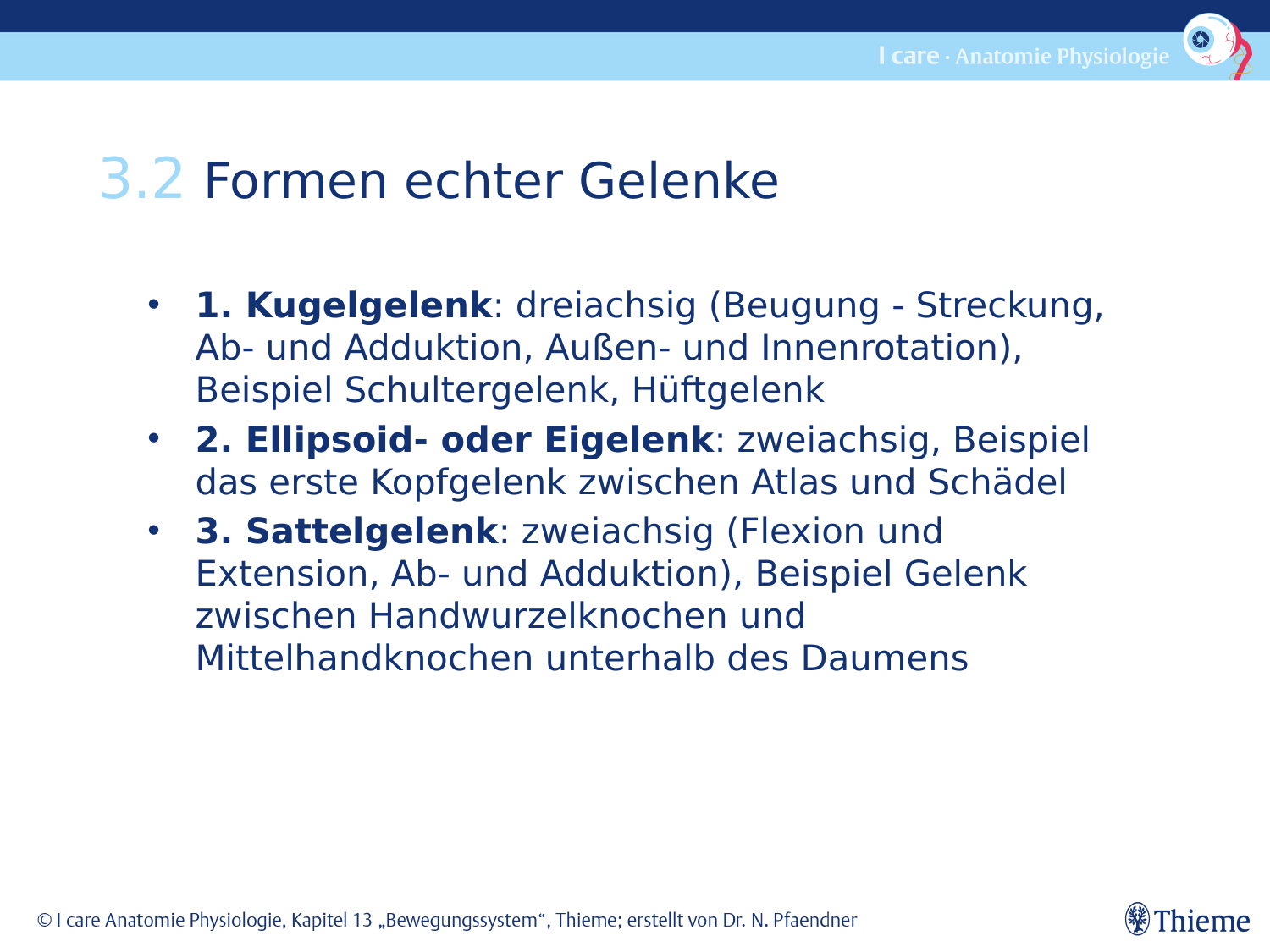

3.2 Formen echter Gelenke
1. Kugelgelenk: dreiachsig (Beugung - Streckung, Ab- und Adduktion, Außen- und Innenrotation), Beispiel Schultergelenk, Hüftgelenk
2. Ellipsoid- oder Eigelenk: zweiachsig, Beispiel das erste Kopfgelenk zwischen Atlas und Schädel
3. Sattelgelenk: zweiachsig (Flexion und Extension, Ab- und Adduktion), Beispiel Gelenk zwischen Handwurzelknochen und Mittelhandknochen unterhalb des Daumens